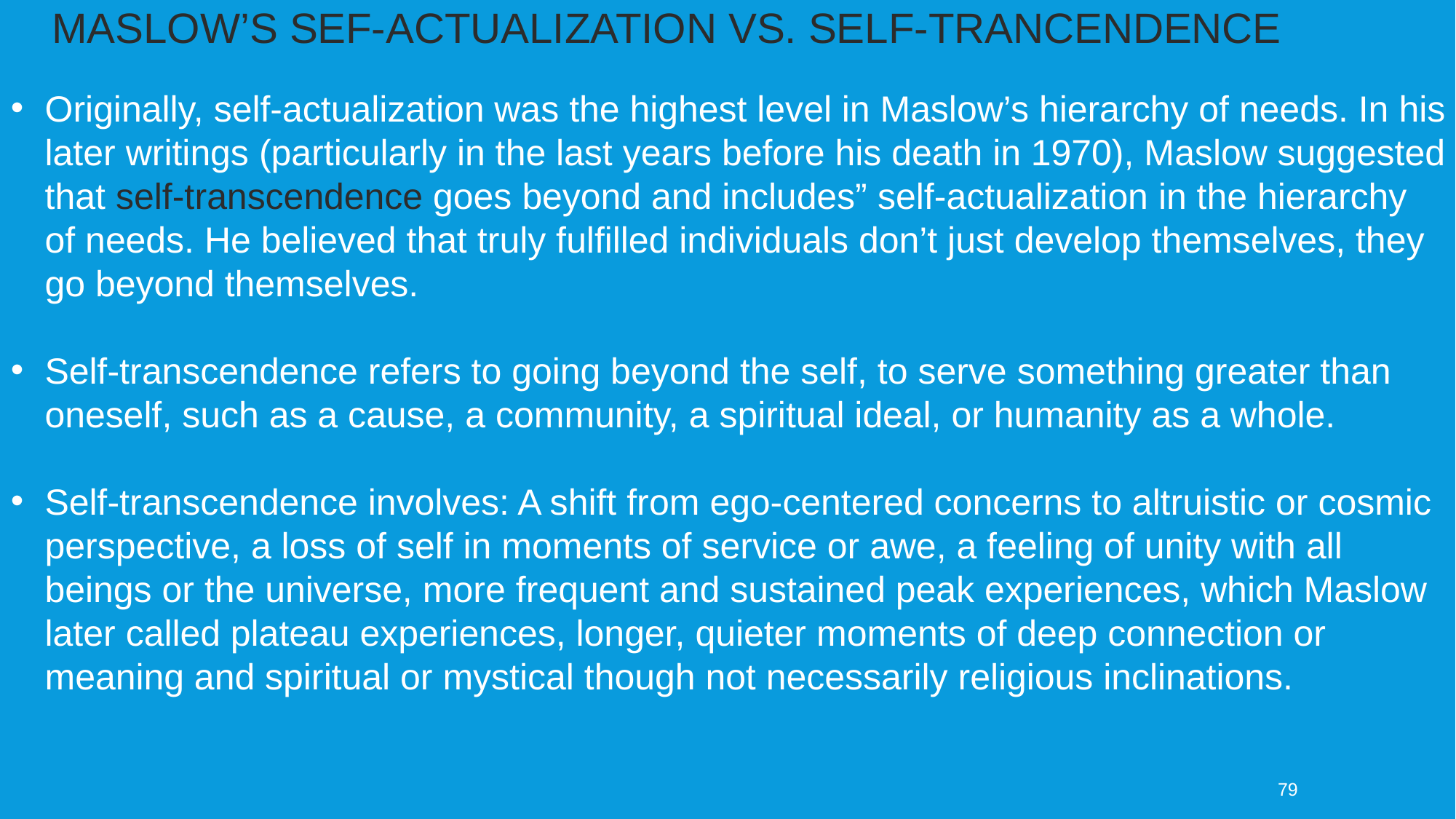

Maslow’s SEF-ACTUALIZATION VS. SELF-TRANCENDENCE
Originally, self-actualization was the highest level in Maslow’s hierarchy of needs. In his later writings (particularly in the last years before his death in 1970), Maslow suggested that self-transcendence goes beyond and includes” self-actualization in the hierarchy of needs. He believed that truly fulfilled individuals don’t just develop themselves, they go beyond themselves.

Self-transcendence refers to going beyond the self, to serve something greater than oneself, such as a cause, a community, a spiritual ideal, or humanity as a whole.

Self-transcendence involves: A shift from ego-centered concerns to altruistic or cosmic perspective, a loss of self in moments of service or awe, a feeling of unity with all beings or the universe, more frequent and sustained peak experiences, which Maslow later called plateau experiences, longer, quieter moments of deep connection or meaning and spiritual or mystical though not necessarily religious inclinations.
79